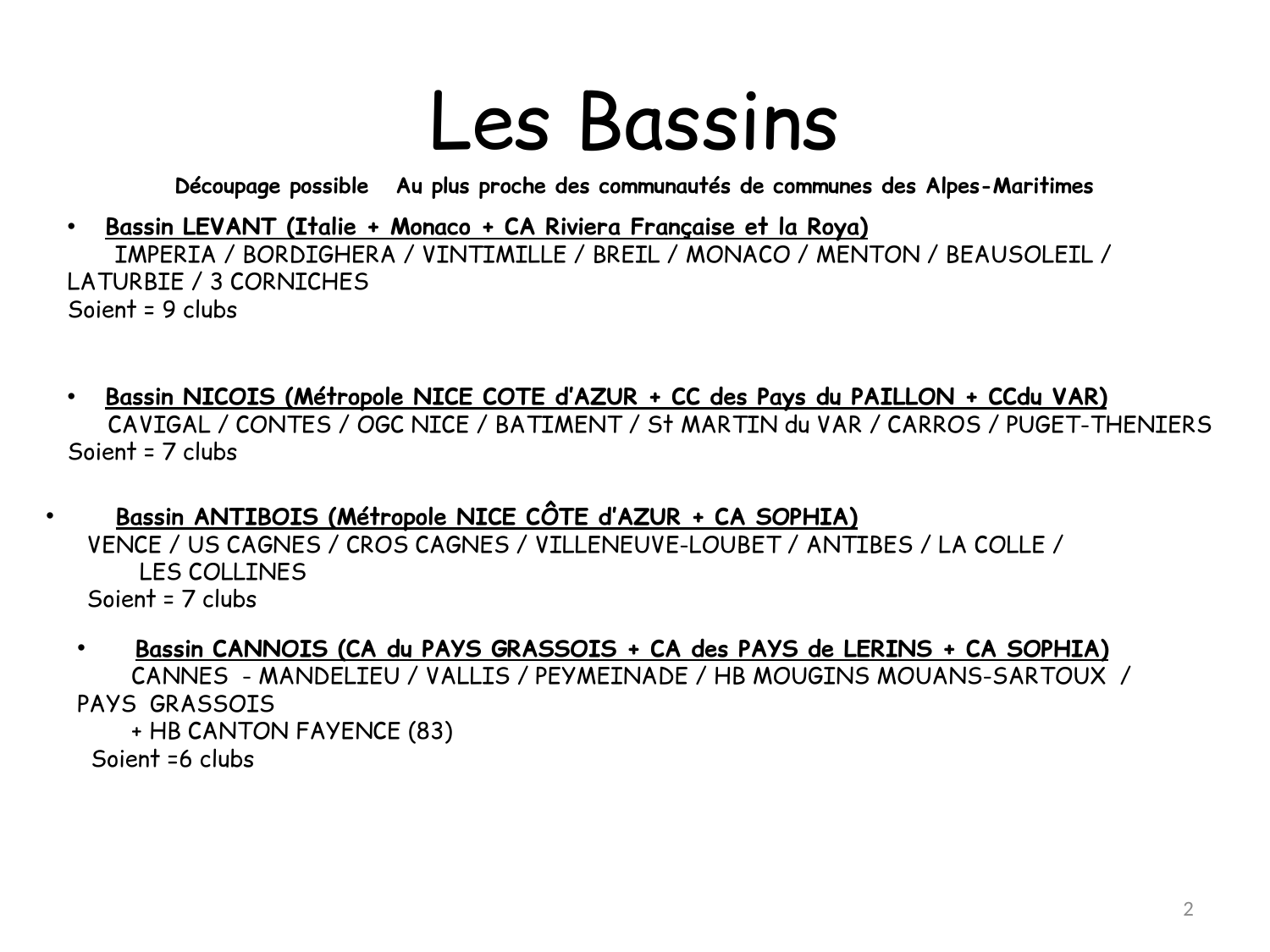

# Les Bassins
Découpage possible   Au plus proche des communautés de communes des Alpes-Maritimes

   Bassin LEVANT (Italie + Monaco + CA Riviera Française et la Roya)
       IMPERIA / BORDIGHERA / VINTIMILLE / BREIL / MONACO / MENTON / BEAUSOLEIL / LATURBIE / 3 CORNICHES
Soient = 9 clubs

   Bassin NICOIS (Métropole NICE COTE d’AZUR + CC des Pays du PAILLON + CCdu VAR)
      CAVIGAL / CONTES / OGC NICE / BATIMENT / St MARTIN du VAR / CARROS / PUGET-THENIERS
Soient = 7 clubs

    Bassin ANTIBOIS (Métropole NICE CÔTE d’AZUR + CA SOPHIA)
           VENCE / US CAGNES / CROS CAGNES / VILLENEUVE-LOUBET / ANTIBES / LA COLLE /                                              	LES COLLINES
           Soient = 7 clubs

     Bassin CANNOIS (CA du PAYS GRASSOIS + CA des PAYS de LERINS + CA SOPHIA)
        CANNES  - MANDELIEU / VALLIS / PEYMEINADE / HB MOUGINS MOUANS-SARTOUX  /                 PAYS  GRASSOIS
        + HB CANTON FAYENCE (83)
  Soient =6 clubs

2